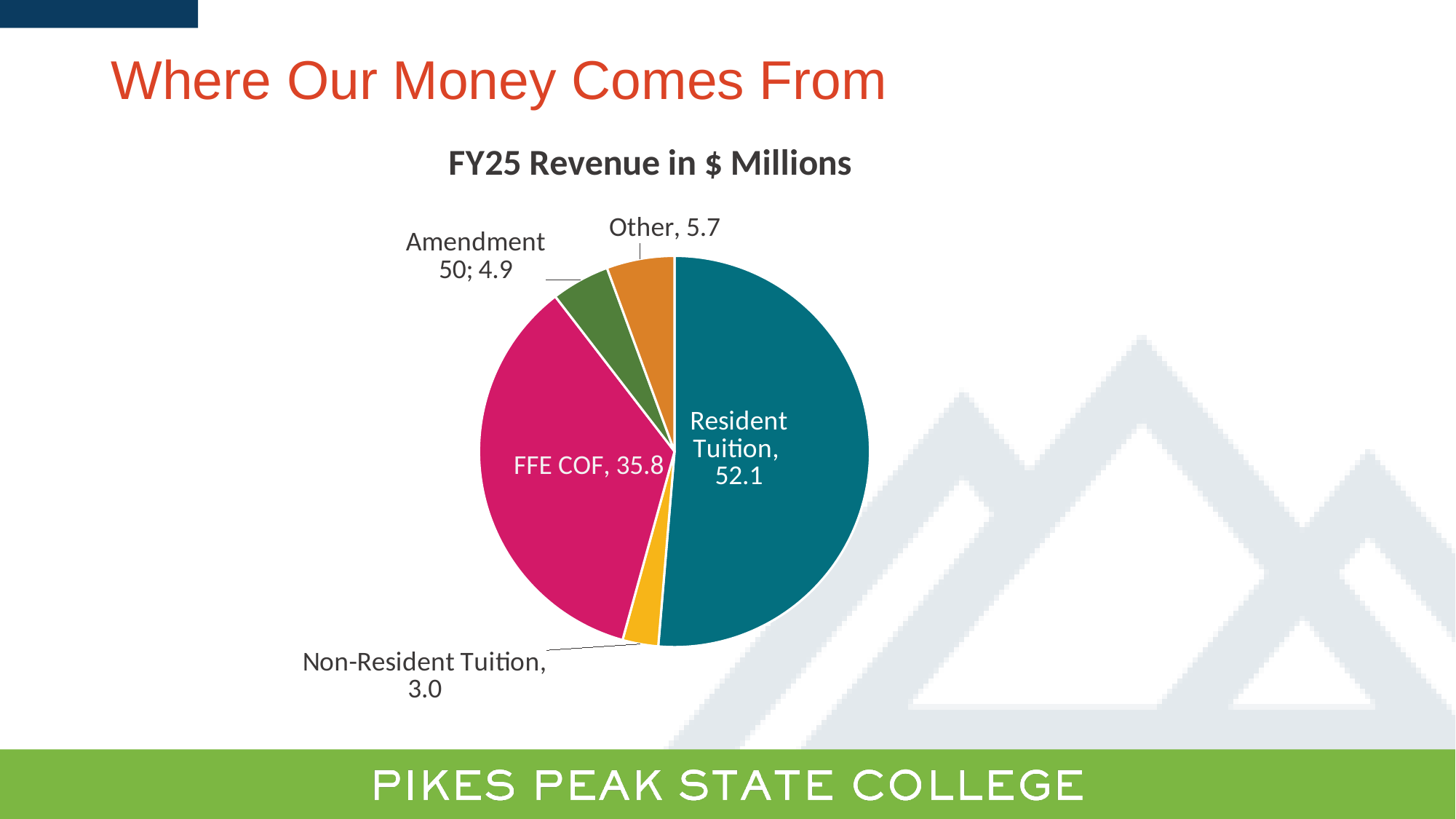

# Where Our Money Comes From

### Chart: FY25 Revenue in $ Millions

| Category | Revenue | Column1 |
|---|---|---|
| Resident Tuition | 52.1 | None |
| Non-Resident Tuition | 3.0 | None |
| FFE COF | 35.8 | 0.0 |
| Amendment 50 | 4.9 | None |
| Other | 5.7 | None |